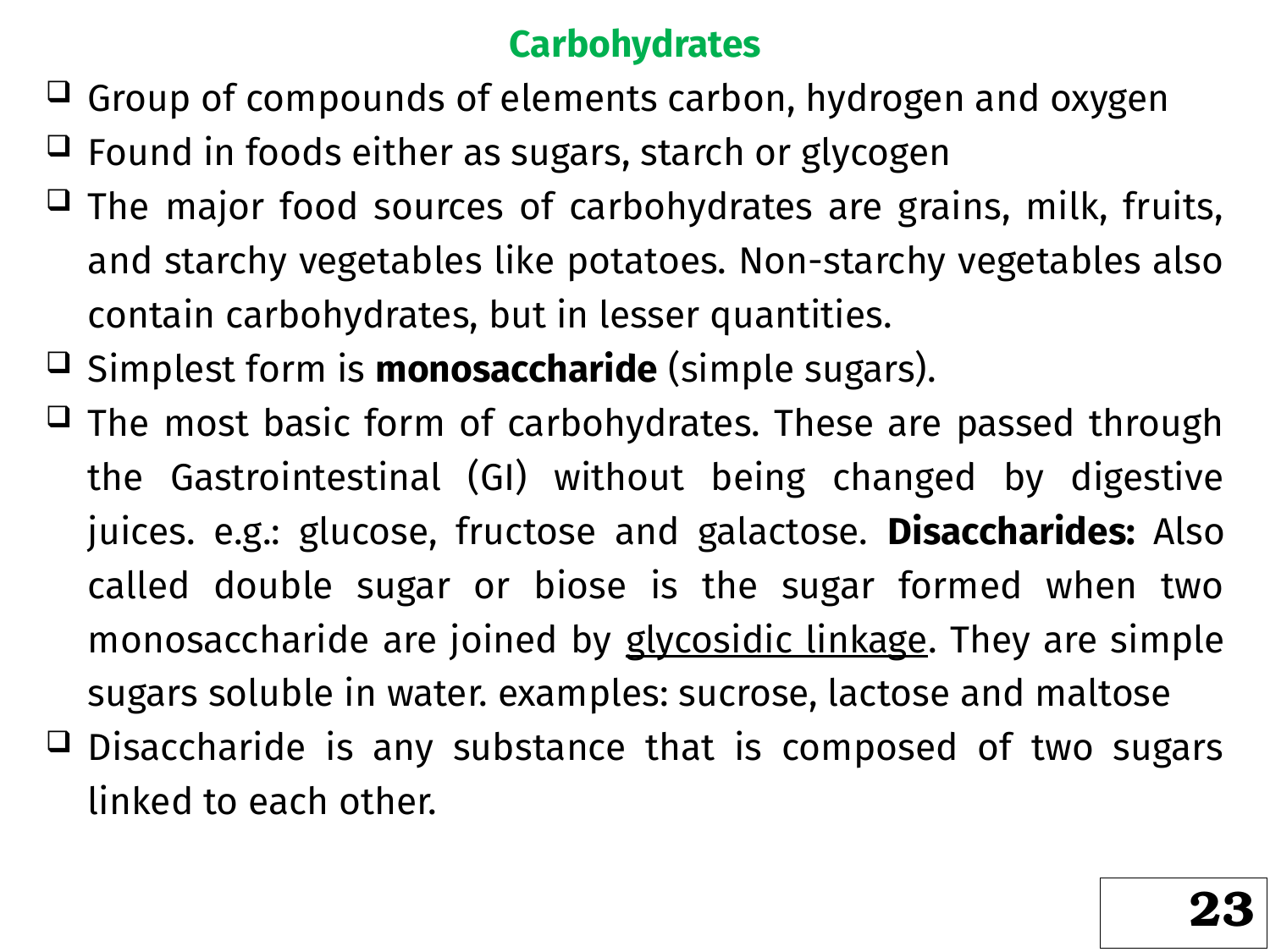

Carbohydrates
Group of compounds of elements carbon, hydrogen and oxygen
Found in foods either as sugars, starch or glycogen
The major food sources of carbohydrates are grains, milk, fruits, and starchy vegetables like potatoes. Non-starchy vegetables also contain carbohydrates, but in lesser quantities.
Simplest form is monosaccharide (simple sugars).
The most basic form of carbohydrates. These are passed through the Gastrointestinal (GI) without being changed by digestive juices. e.g.: glucose, fructose and galactose. Disaccharides: Also called double sugar or biose is the sugar formed when two monosaccharide are joined by glycosidic linkage. They are simple sugars soluble in water. examples: sucrose, lactose and maltose
Disaccharide is any substance that is composed of two sugars linked to each other.

23